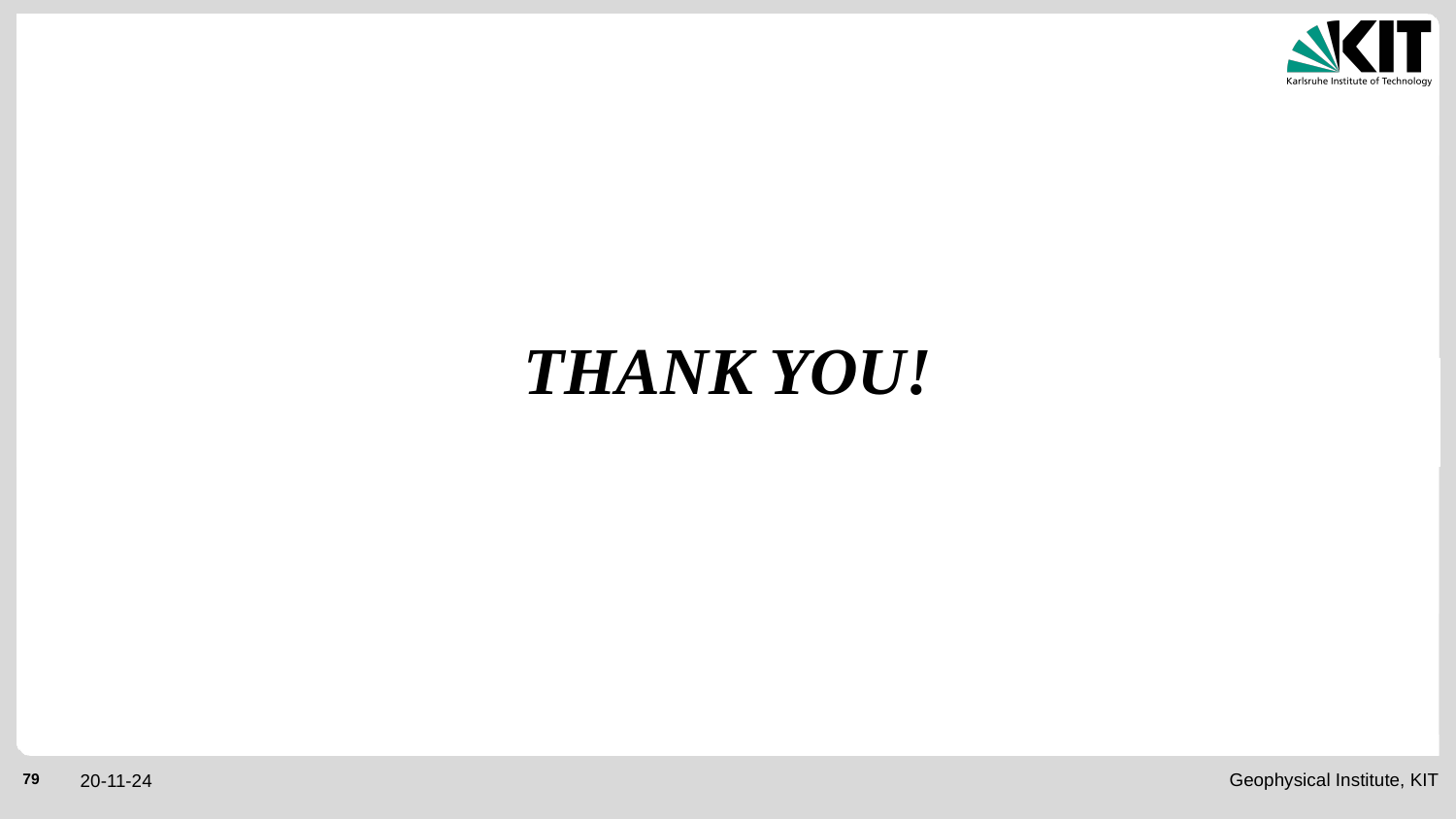

THIS IS A SECTION SUBTITLE
# Thank you!